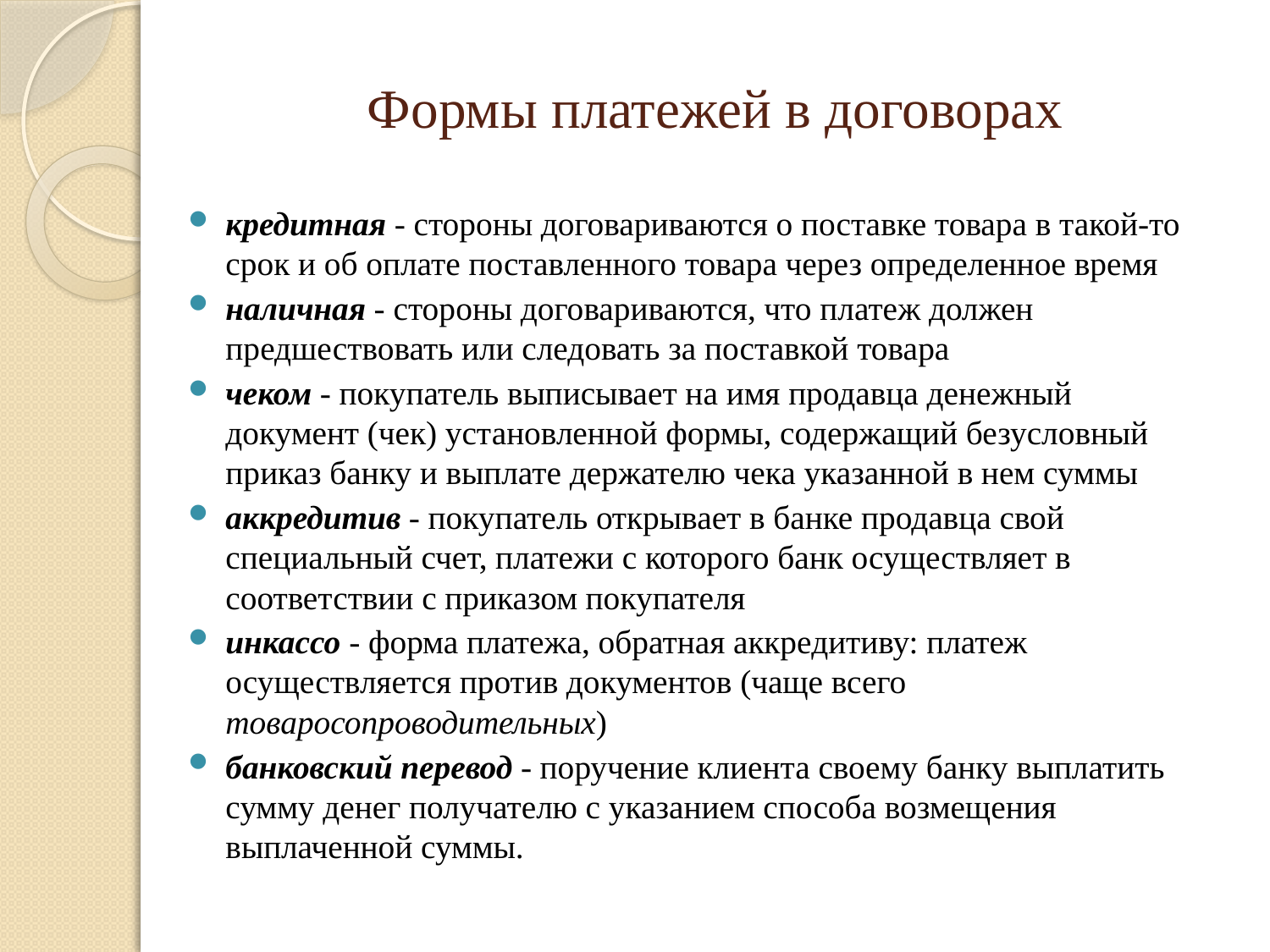

# Формы платежей в договорах
кредитная - стороны договариваются о поставке товара в такой-то срок и об оплате поставленного товара через определенное время
наличная - стороны договариваются, что платеж должен предшествовать или следовать за поставкой товара
чеком - покупатель выписывает на имя продавца денежный документ (чек) установленной формы, содержащий безусловный приказ банку и выплате держателю чека указанной в нем суммы
аккредитив - покупатель открывает в банке продавца свой специальный счет, платежи с которого банк осуществляет в соответствии с приказом покупателя
инкассо - форма платежа, обратная аккредитиву: платеж осуществляется против документов (чаще всего товаросопроводительных)
банковский перевод - поручение клиента своему банку выплатить сумму денег получателю с указанием способа возмещения выплаченной суммы.